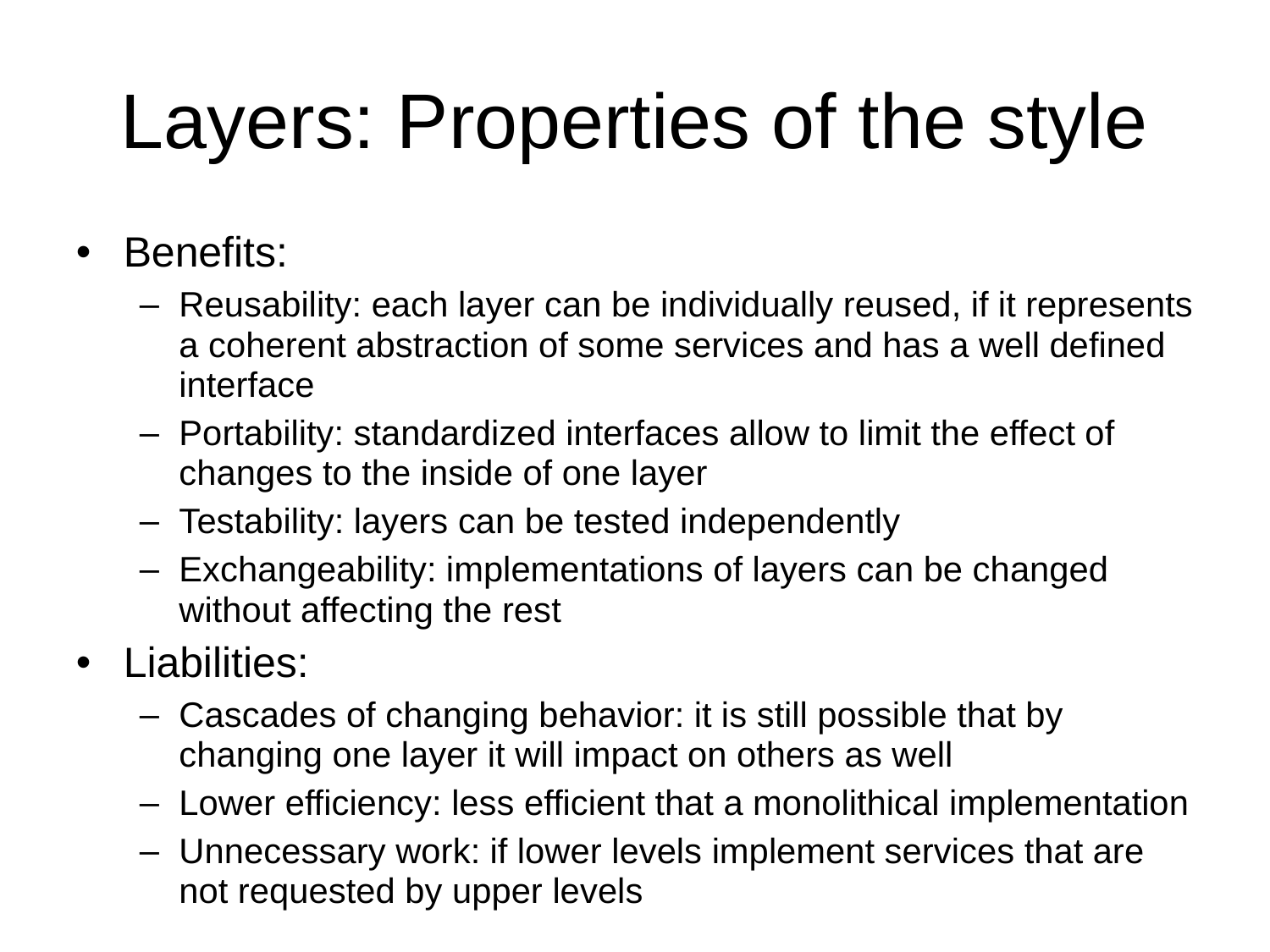

# Layers: Properties of the style
Benefits:
Reusability: each layer can be individually reused, if it represents a coherent abstraction of some services and has a well defined interface
Portability: standardized interfaces allow to limit the effect of changes to the inside of one layer
Testability: layers can be tested independently
Exchangeability: implementations of layers can be changed without affecting the rest
Liabilities:
Cascades of changing behavior: it is still possible that by changing one layer it will impact on others as well
Lower efficiency: less efficient that a monolithical implementation
Unnecessary work: if lower levels implement services that are not requested by upper levels